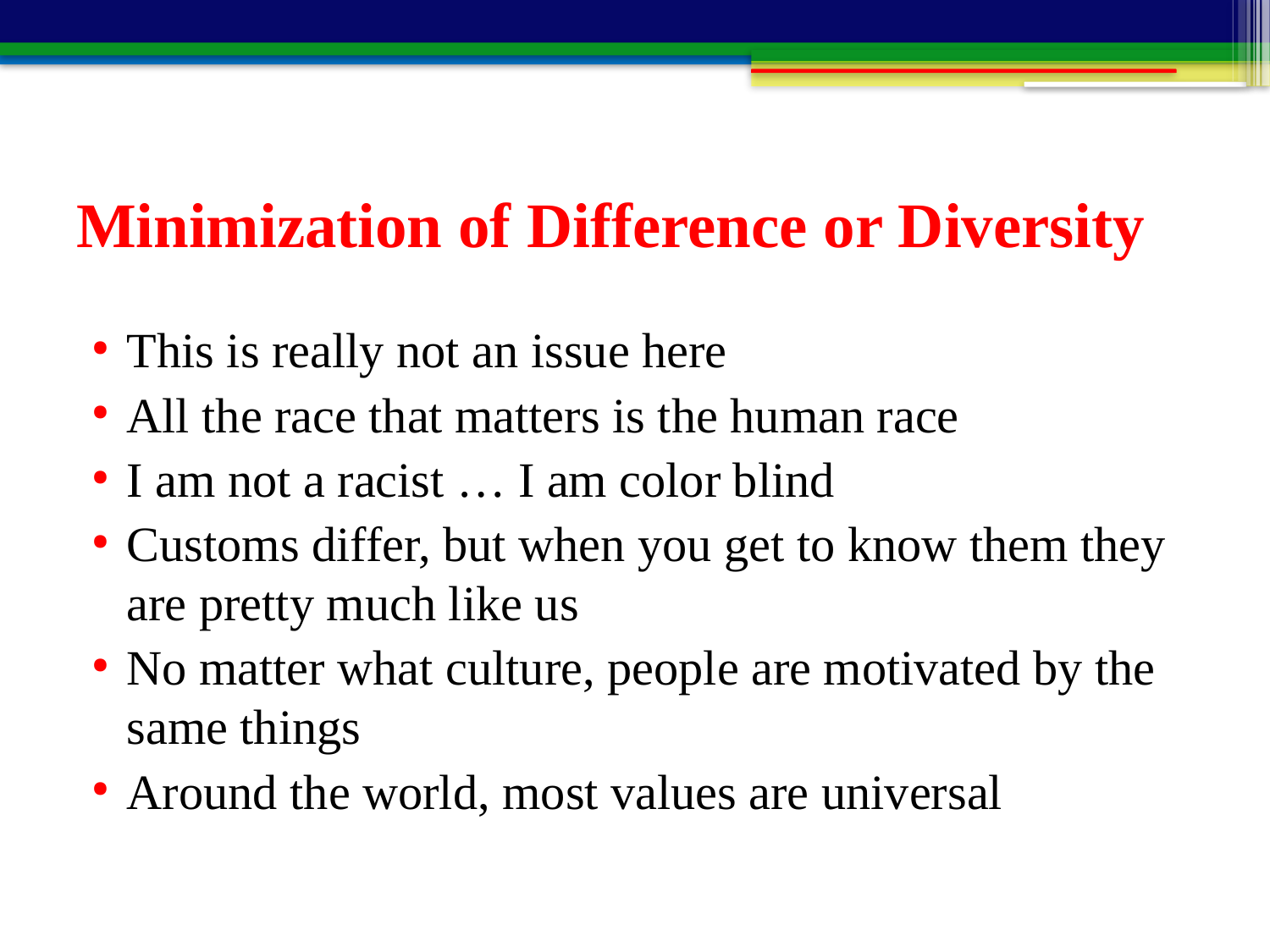

# Minimization of Difference or Diversity
This is really not an issue here
All the race that matters is the human race
I am not a racist … I am color blind
Customs differ, but when you get to know them they are pretty much like us
No matter what culture, people are motivated by the same things
Around the world, most values are universal